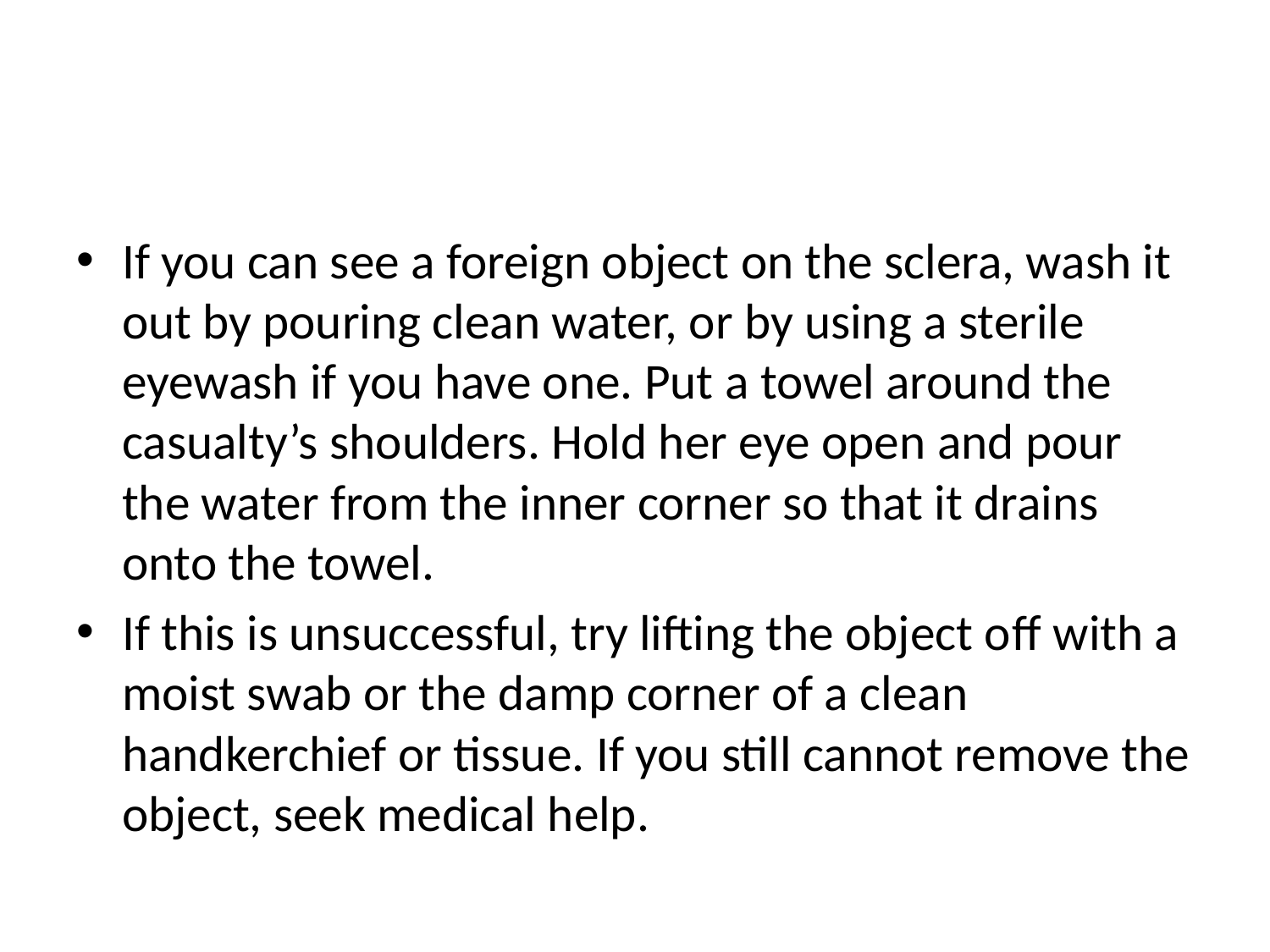

#
If you can see a foreign object on the sclera, wash it out by pouring clean water, or by using a sterile eyewash if you have one. Put a towel around the casualty’s shoulders. Hold her eye open and pour the water from the inner corner so that it drains onto the towel.
If this is unsuccessful, try lifting the object oﬀ with a moist swab or the damp corner of a clean handkerchief or tissue. If you still cannot remove the object, seek medical help.